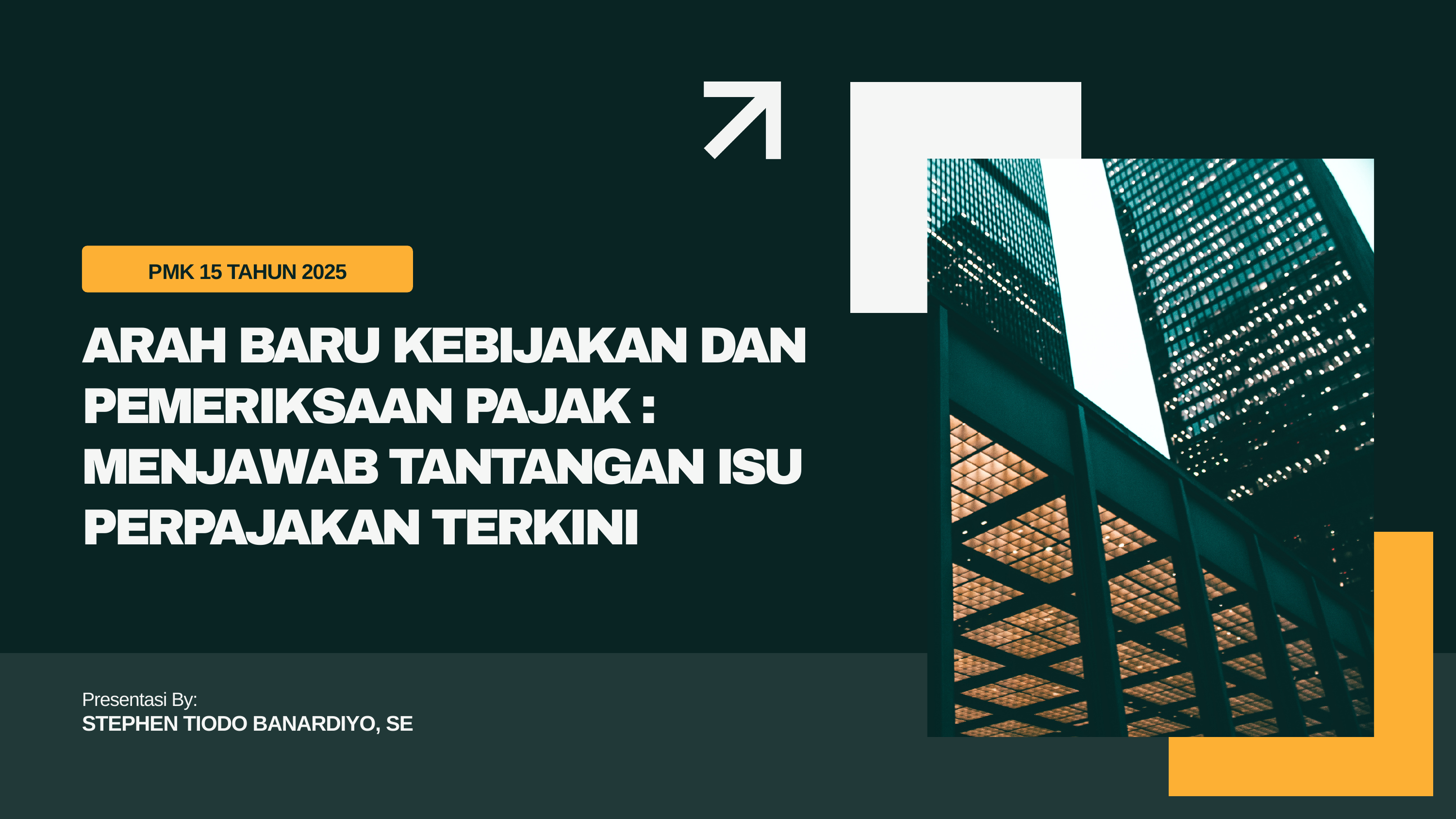

PMK 15 TAHUN 2025
ARAH BARU KEBIJAKAN DAN PEMERIKSAAN PAJAK :
MENJAWAB TANTANGAN ISU PERPAJAKAN TERKINI

Presentasi By:
STEPHEN TIODO BANARDIYO, SE